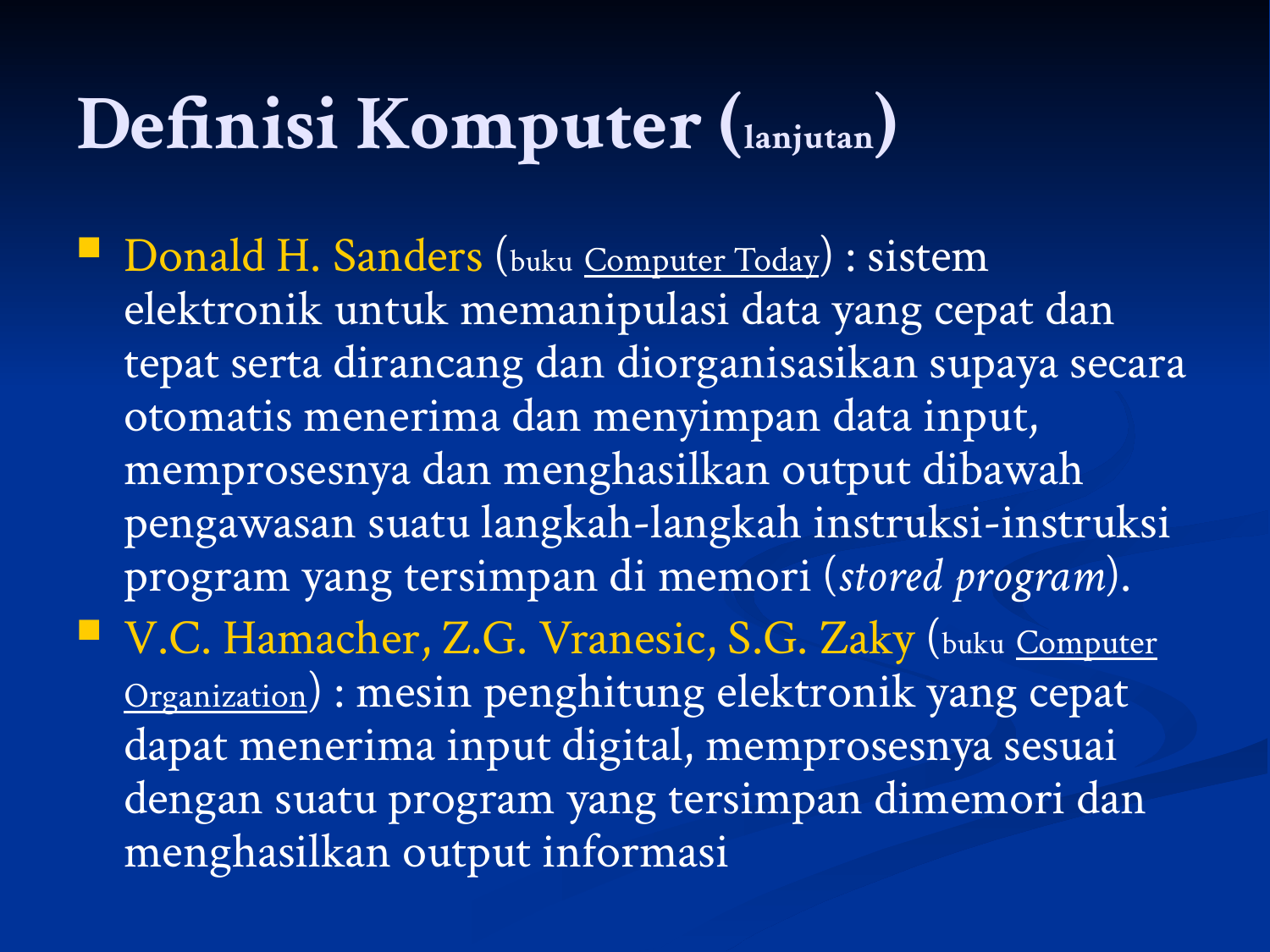

# Definisi Komputer (lanjutan)
Donald H. Sanders (buku Computer Today) : sistem elektronik untuk memanipulasi data yang cepat dan tepat serta dirancang dan diorganisasikan supaya secara otomatis menerima dan menyimpan data input, memprosesnya dan menghasilkan output dibawah pengawasan suatu langkah-langkah instruksi-instruksi program yang tersimpan di memori (stored program).
V.C. Hamacher, Z.G. Vranesic, S.G. Zaky (buku Computer Organization) : mesin penghitung elektronik yang cepat dapat menerima input digital, memprosesnya sesuai dengan suatu program yang tersimpan dimemori dan menghasilkan output informasi